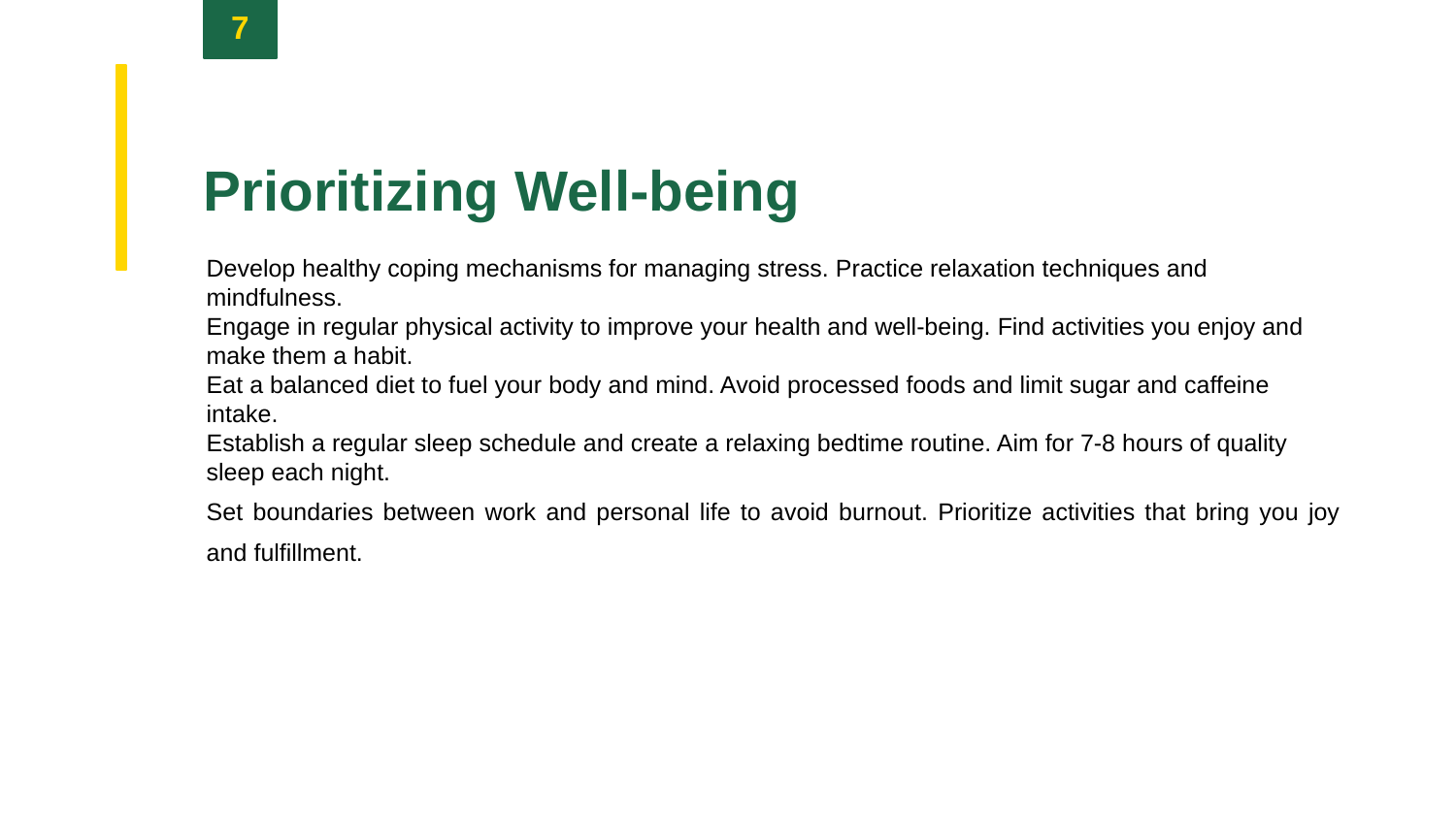

7

Prioritizing Well-being
Develop healthy coping mechanisms for managing stress. Practice relaxation techniques and mindfulness.
Engage in regular physical activity to improve your health and well-being. Find activities you enjoy and make them a habit.
Eat a balanced diet to fuel your body and mind. Avoid processed foods and limit sugar and caffeine intake.
Establish a regular sleep schedule and create a relaxing bedtime routine. Aim for 7-8 hours of quality sleep each night.
Set boundaries between work and personal life to avoid burnout. Prioritize activities that bring you joy and fulfillment.